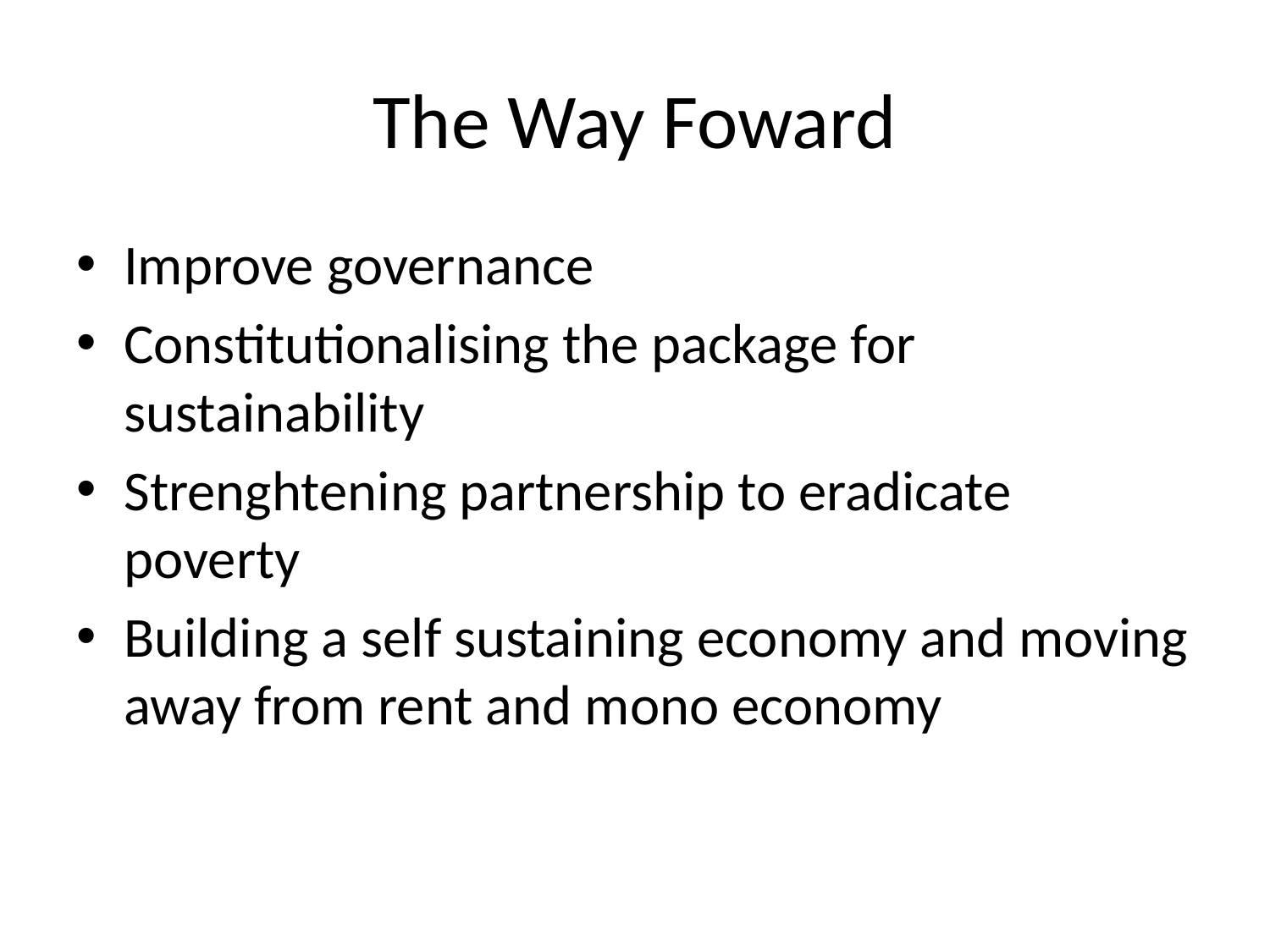

# The Way Foward
Improve governance
Constitutionalising the package for sustainability
Strenghtening partnership to eradicate poverty
Building a self sustaining economy and moving away from rent and mono economy